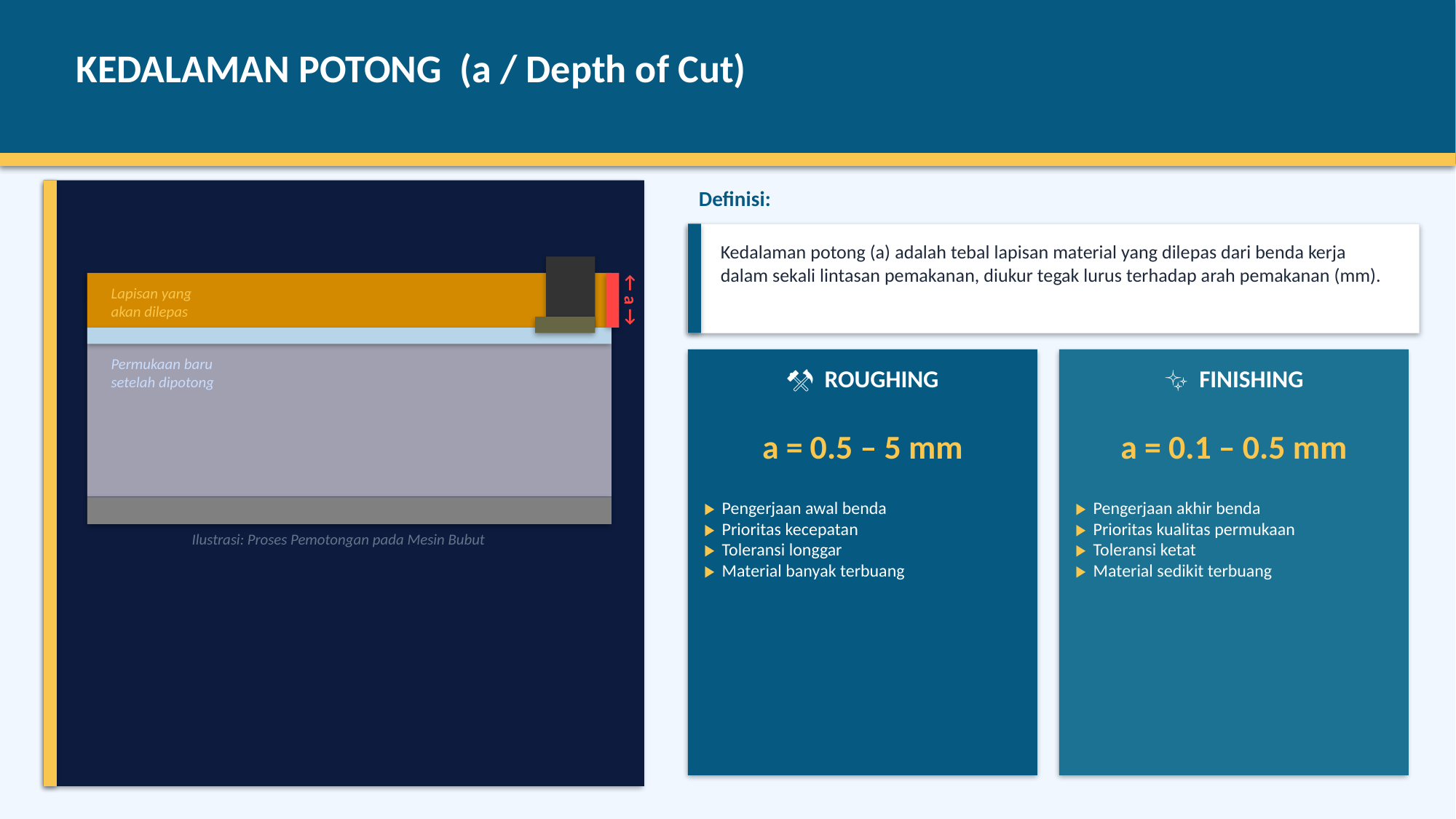

KEDALAMAN POTONG  (a / Depth of Cut)

Definisi:

Kedalaman potong (a) adalah tebal lapisan material yang dilepas dari benda kerja dalam sekali lintasan pemakanan, diukur tegak lurus terhadap arah pemakanan (mm).

Lapisan yang
akan dilepas
← a →

Permukaan baru
setelah dipotong

⚒  ROUGHING
✨  FINISHING
a = 0.5 – 5 mm
a = 0.1 – 0.5 mm
▶  Pengerjaan awal benda
▶  Prioritas kecepatan
▶  Toleransi longgar
▶  Material banyak terbuang
▶  Pengerjaan akhir benda
▶  Prioritas kualitas permukaan
▶  Toleransi ketat
▶  Material sedikit terbuang

Ilustrasi: Proses Pemotongan pada Mesin Bubut